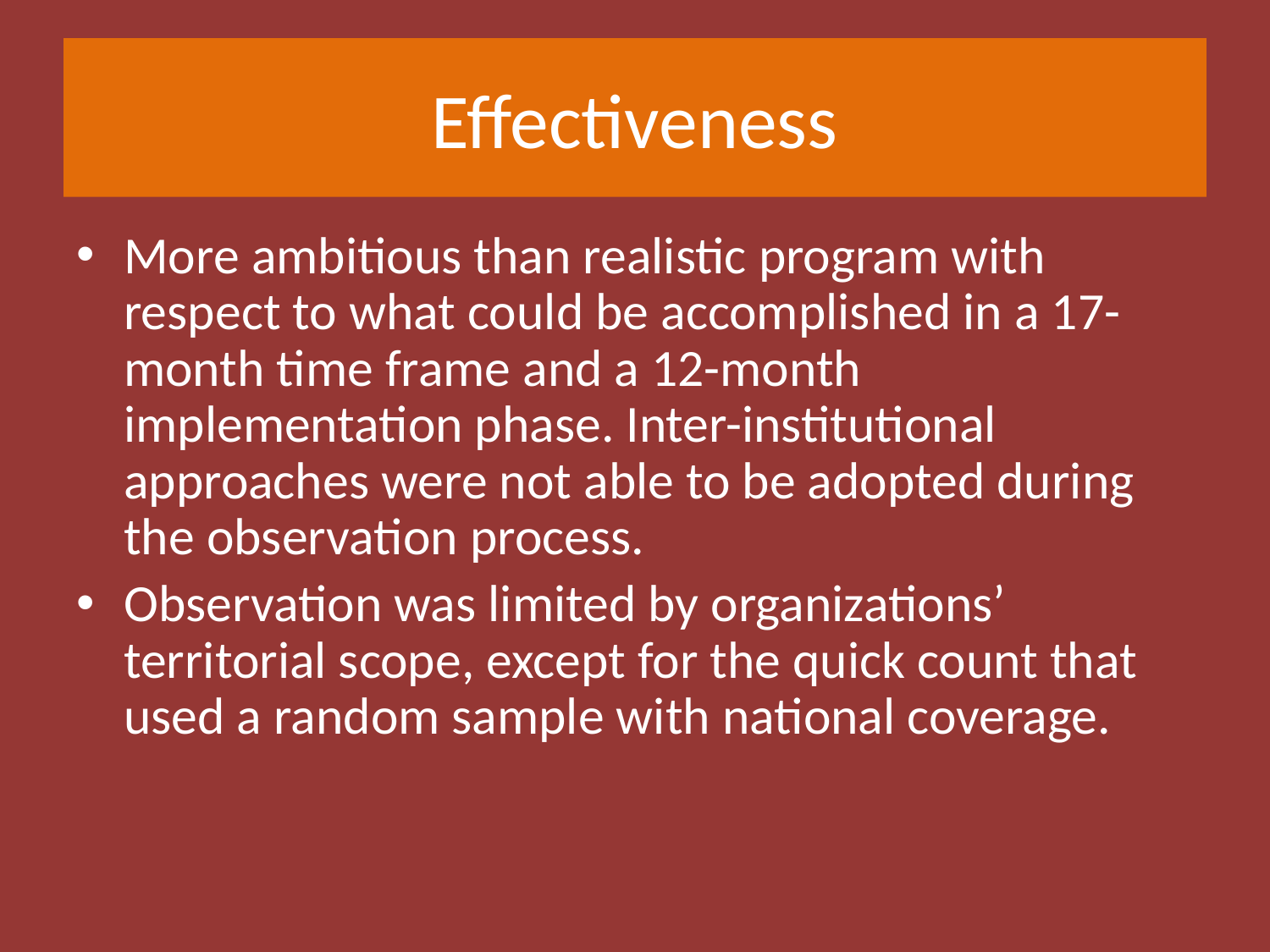

# Effectiveness
More ambitious than realistic program with respect to what could be accomplished in a 17-month time frame and a 12-month implementation phase. Inter-institutional approaches were not able to be adopted during the observation process.
Observation was limited by organizations’ territorial scope, except for the quick count that used a random sample with national coverage.